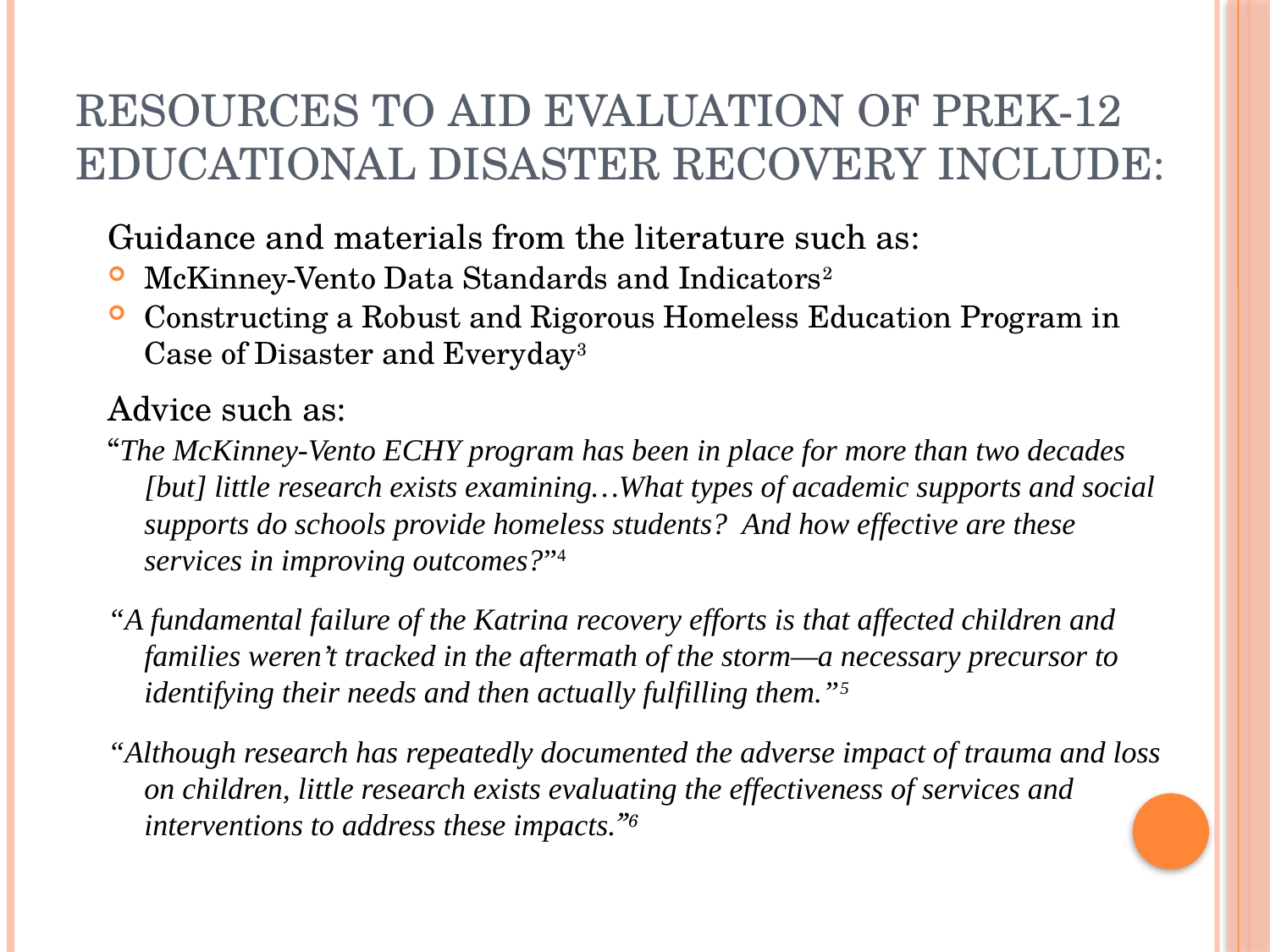

# Resources to aid evaluation of PreK-12 educational disaster recovery include:

Guidance and materials from the literature such as:
McKinney-Vento Data Standards and Indicators2
Constructing a Robust and Rigorous Homeless Education Program in Case of Disaster and Everyday3

Advice such as:
“The McKinney-Vento ECHY program has been in place for more than two decades [but] little research exists examining…What types of academic supports and social supports do schools provide homeless students?  And how effective are these services in improving outcomes?”4

“A fundamental failure of the Katrina recovery efforts is that affected children and families weren’t tracked in the aftermath of the storm—a necessary precursor to identifying their needs and then actually fulfilling them.”5

“Although research has repeatedly documented the adverse impact of trauma and loss on children, little research exists evaluating the effectiveness of services and interventions to address these impacts.”6